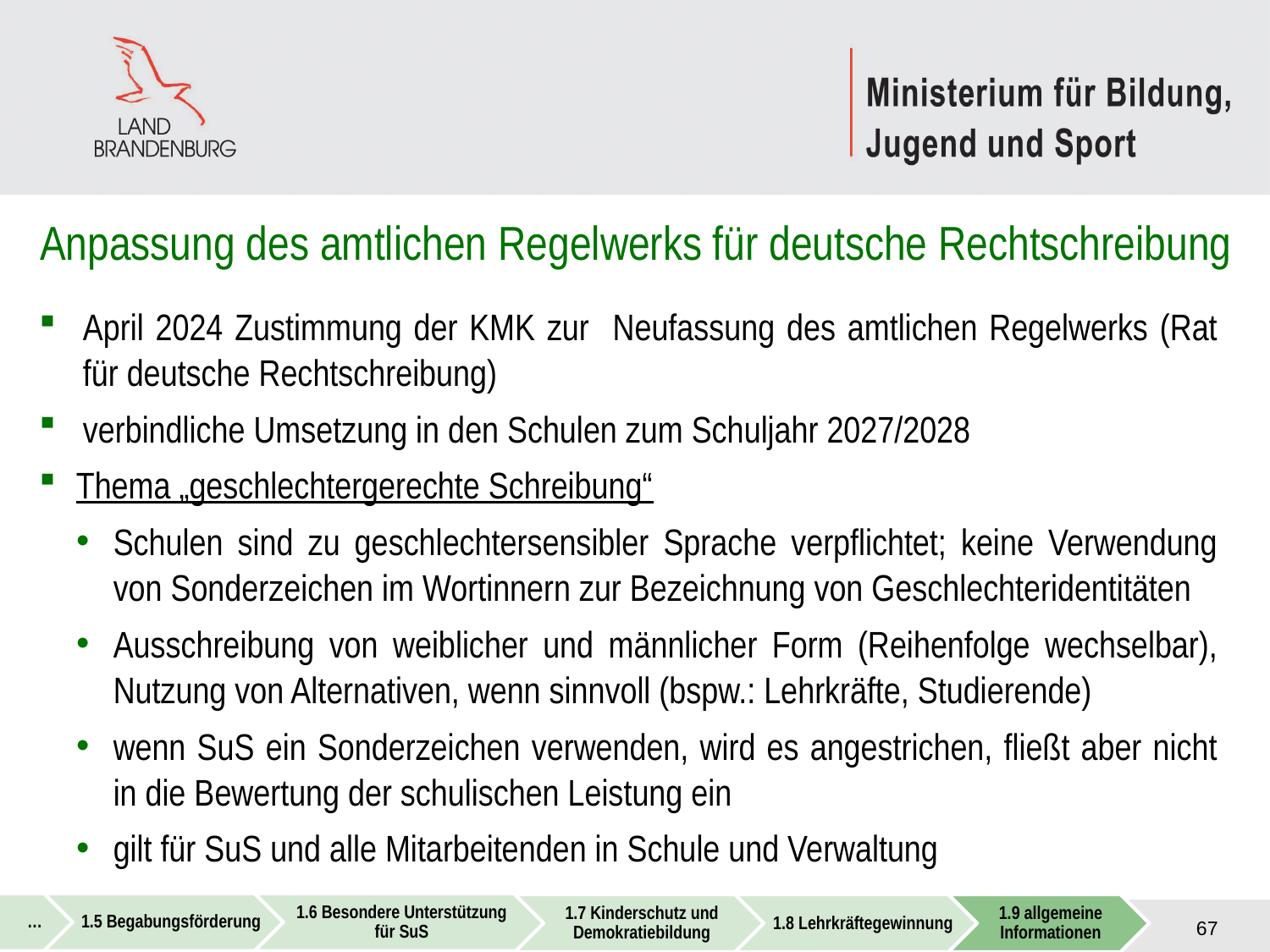

# Anpassung des amtlichen Regelwerks für deutsche Rechtschreibung
April 2024 Zustimmung der KMK zur  Neufassung des amtlichen Regelwerks (Rat für deutsche Rechtschreibung)
verbindliche Umsetzung in den Schulen zum Schuljahr 2027/2028
Thema „geschlechtergerechte Schreibung“
Schulen sind zu geschlechtersensibler Sprache verpflichtet; keine Verwendung von Sonderzeichen im Wortinnern zur Bezeichnung von Geschlechteridentitäten
Ausschreibung von weiblicher und männlicher Form (Reihenfolge wechselbar), Nutzung von Alternativen, wenn sinnvoll (bspw.: Lehrkräfte, Studierende)
wenn SuS ein Sonderzeichen verwenden, wird es angestrichen, fließt aber nicht in die Bewertung der schulischen Leistung ein
gilt für SuS und alle Mitarbeitenden in Schule und Verwaltung

…
1.5 Begabungsförderung
1.6 Besondere Unterstützung für SuS
1.7 Kinderschutz und Demokratiebildung
1.8 Lehrkräftegewinnung
1.9 allgemeine Informationen
67